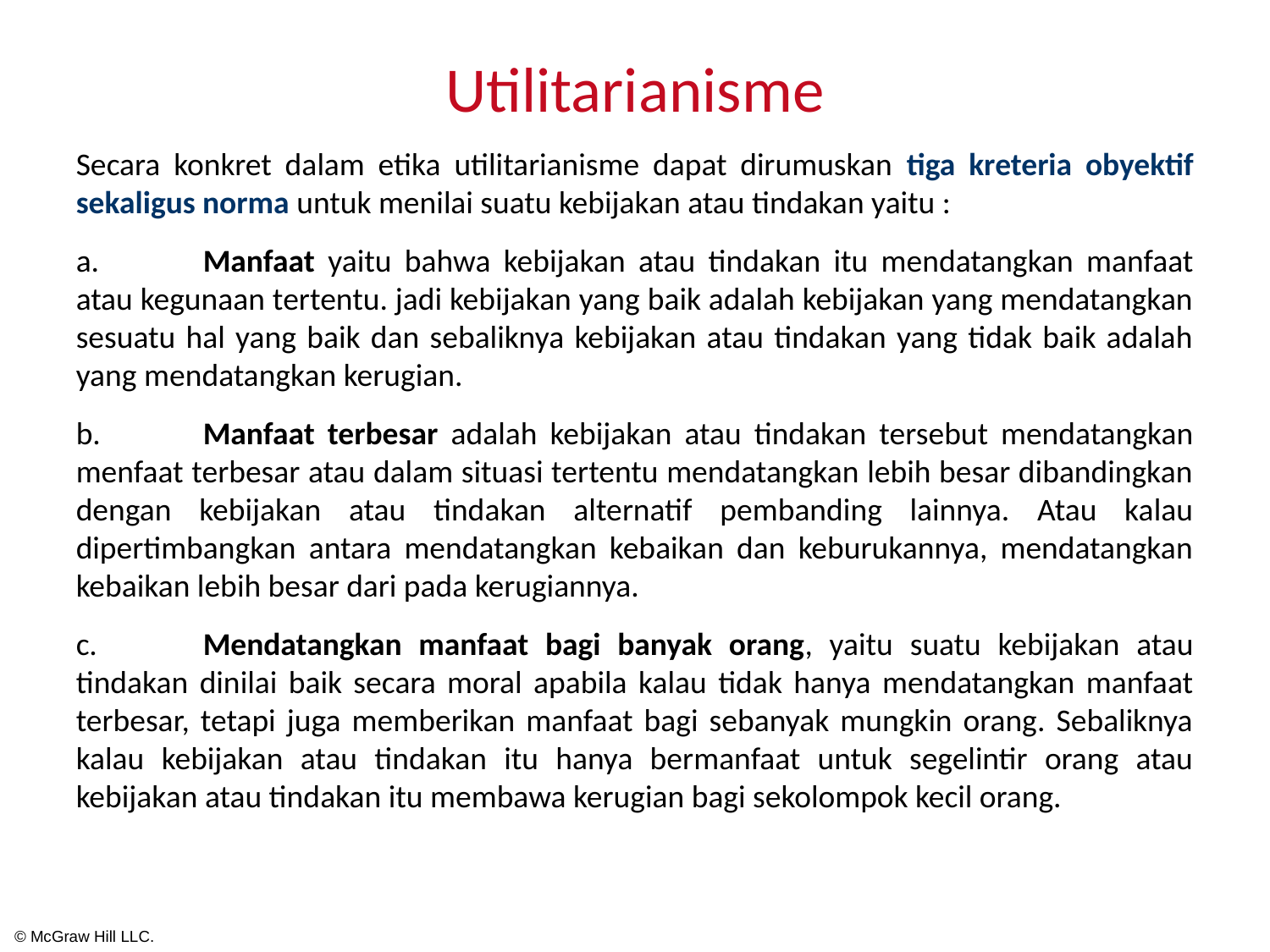

# Utilitarianisme
Secara konkret dalam etika utilitarianisme dapat dirumuskan tiga kreteria obyektif sekaligus norma untuk menilai suatu kebijakan atau tindakan yaitu :
a.	Manfaat yaitu bahwa kebijakan atau tindakan itu mendatangkan manfaat atau kegunaan tertentu. jadi kebijakan yang baik adalah kebijakan yang mendatangkan sesuatu hal yang baik dan sebaliknya kebijakan atau tindakan yang tidak baik adalah yang mendatangkan kerugian.
b.	Manfaat terbesar adalah kebijakan atau tindakan tersebut mendatangkan menfaat terbesar atau dalam situasi tertentu mendatangkan lebih besar dibandingkan dengan kebijakan atau tindakan alternatif pembanding lainnya. Atau kalau dipertimbangkan antara mendatangkan kebaikan dan keburukannya, mendatangkan kebaikan lebih besar dari pada kerugiannya.
c.	Mendatangkan manfaat bagi banyak orang, yaitu suatu kebijakan atau tindakan dinilai baik secara moral apabila kalau tidak hanya mendatangkan manfaat terbesar, tetapi juga memberikan manfaat bagi sebanyak mungkin orang. Sebaliknya kalau kebijakan atau tindakan itu hanya bermanfaat untuk segelintir orang atau kebijakan atau tindakan itu membawa kerugian bagi sekolompok kecil orang.